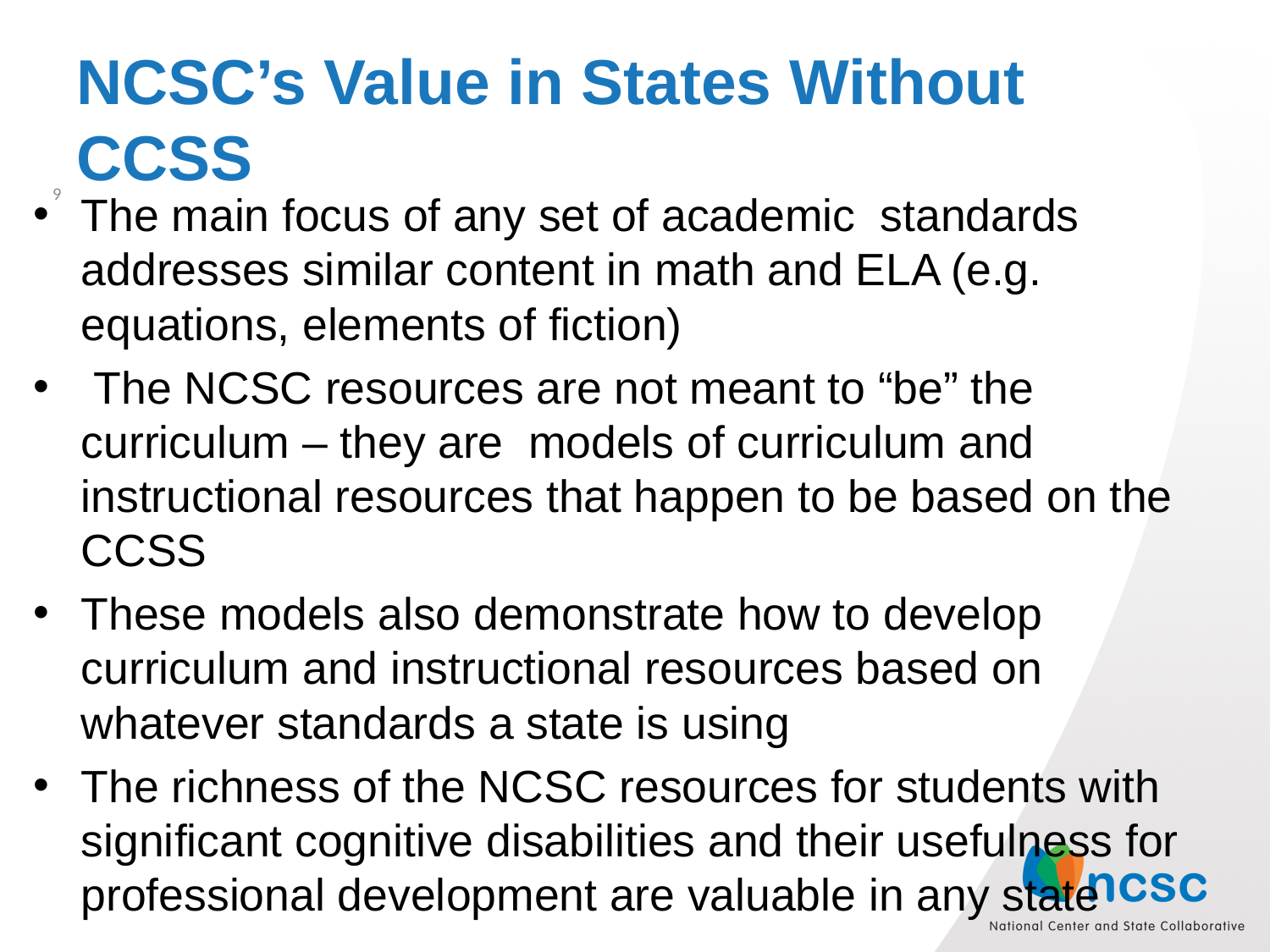

# NCSC’s Value in States Without CCSS
9
The main focus of any set of academic  standards addresses similar content in math and ELA (e.g. equations, elements of fiction)
 The NCSC resources are not meant to “be” the curriculum – they are  models of curriculum and instructional resources that happen to be based on the CCSS
These models also demonstrate how to develop curriculum and instructional resources based on whatever standards a state is using
The richness of the NCSC resources for students with significant cognitive disabilities and their usefulness for professional development are valuable in any state